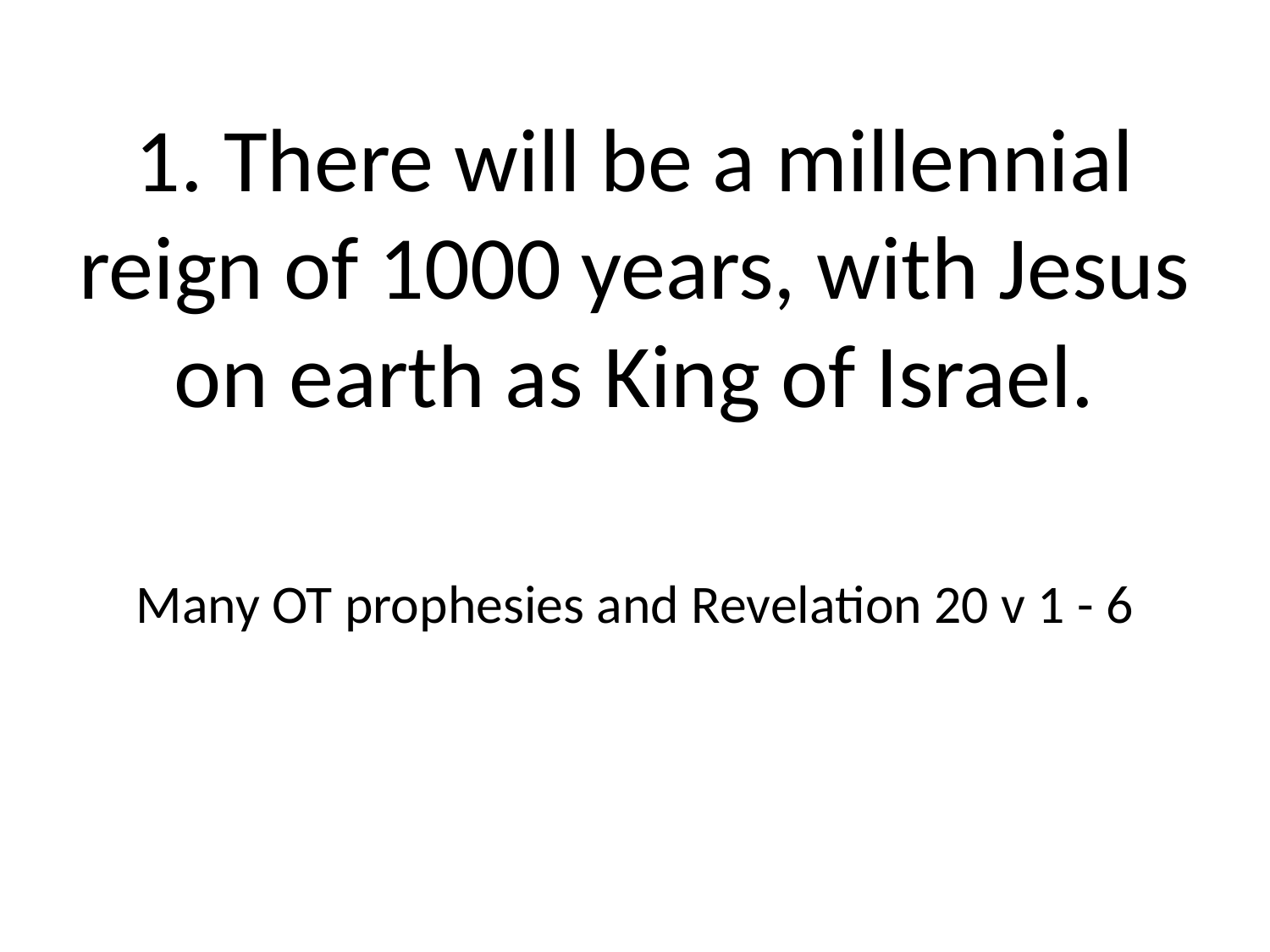

# 1. There will be a millennial reign of 1000 years, with Jesus on earth as King of Israel. Many OT prophesies and Revelation 20 v 1 - 6